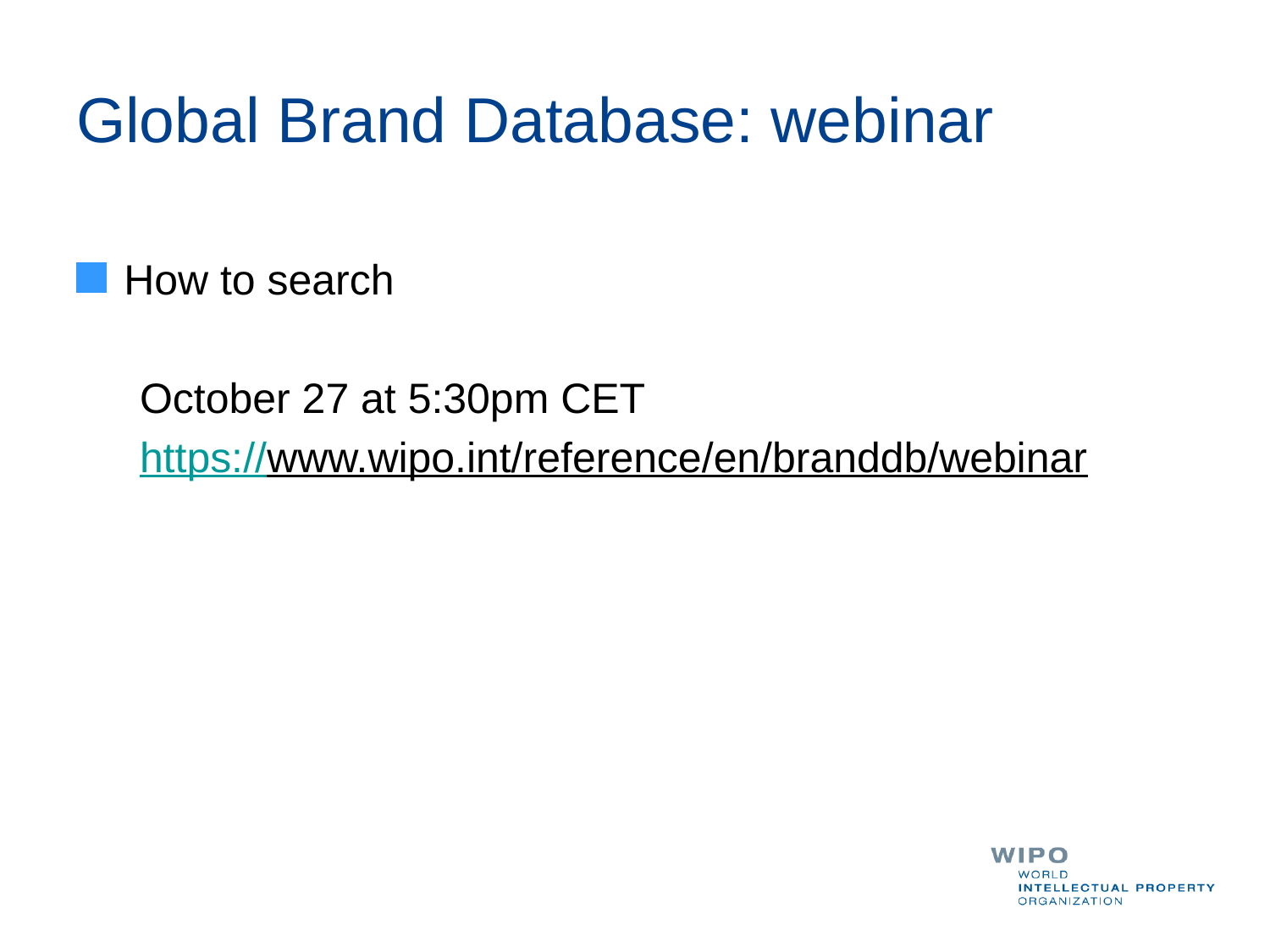

# Global Brand Database: webinar
How to search

October 27 at 5:30pm CET
https://www.wipo.int/reference/en/branddb/webinar